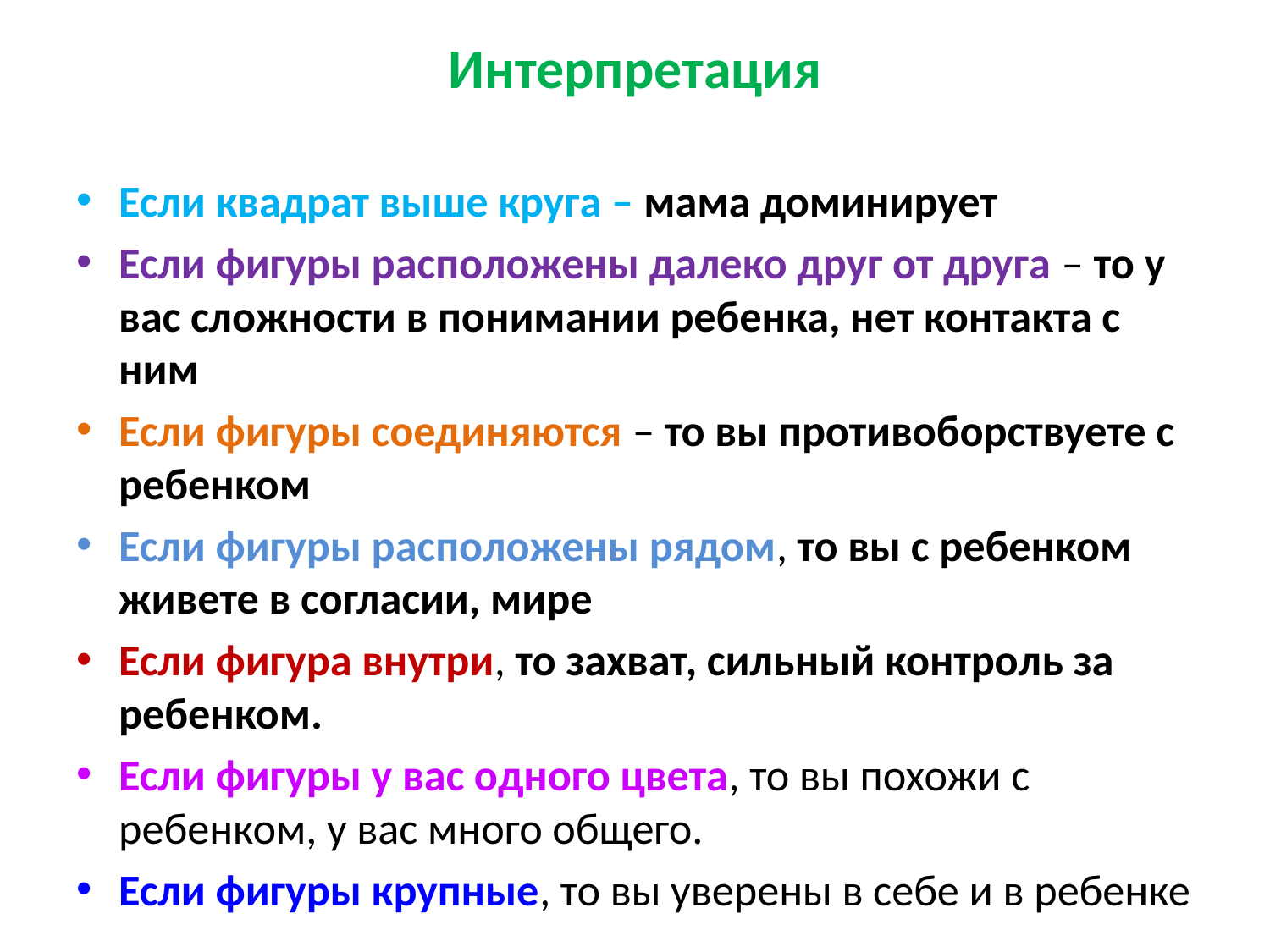

# Интерпретация

Если квадрат выше круга – мама доминирует
Если фигуры расположены далеко друг от друга – то у вас сложности в понимании ребенка, нет контакта с ним
Если фигуры соединяются – то вы противоборствуете с ребенком
Если фигуры расположены рядом, то вы с ребенком живете в согласии, мире
Если фигура внутри, то захват, сильный контроль за ребенком.
Если фигуры у вас одного цвета, то вы похожи с ребенком, у вас много общего.
Если фигуры крупные, то вы уверены в себе и в ребенке